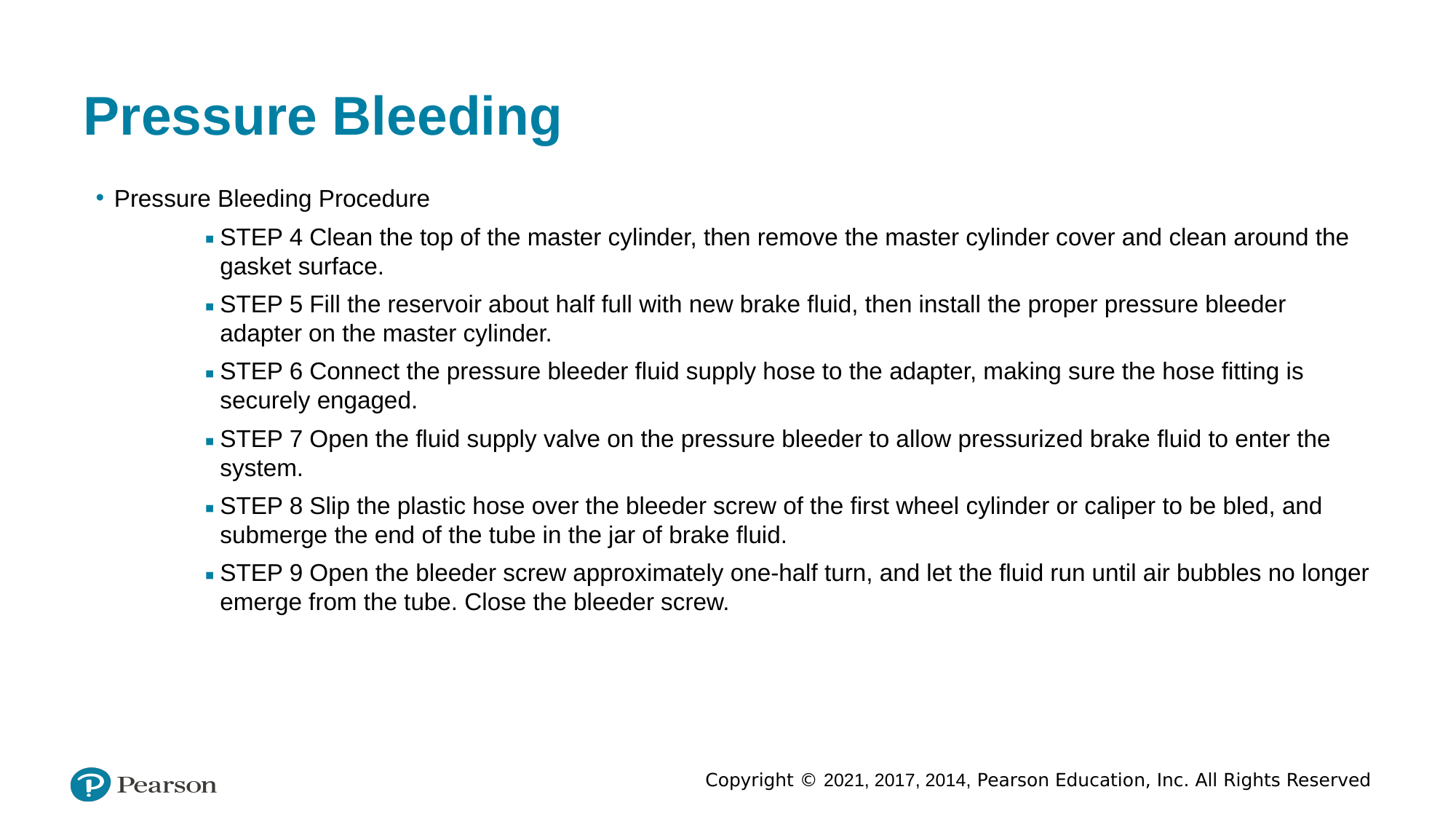

# Pressure Bleeding
Pressure Bleeding Procedure
STEP 4 Clean the top of the master cylinder, then remove the master cylinder cover and clean around the gasket surface.
STEP 5 Fill the reservoir about half full with new brake fluid, then install the proper pressure bleeder adapter on the master cylinder.
STEP 6 Connect the pressure bleeder fluid supply hose to the adapter, making sure the hose fitting is securely engaged.
STEP 7 Open the fluid supply valve on the pressure bleeder to allow pressurized brake fluid to enter the system.
STEP 8 Slip the plastic hose over the bleeder screw of the first wheel cylinder or caliper to be bled, and submerge the end of the tube in the jar of brake fluid.
STEP 9 Open the bleeder screw approximately one-half turn, and let the fluid run until air bubbles no longer emerge from the tube. Close the bleeder screw.